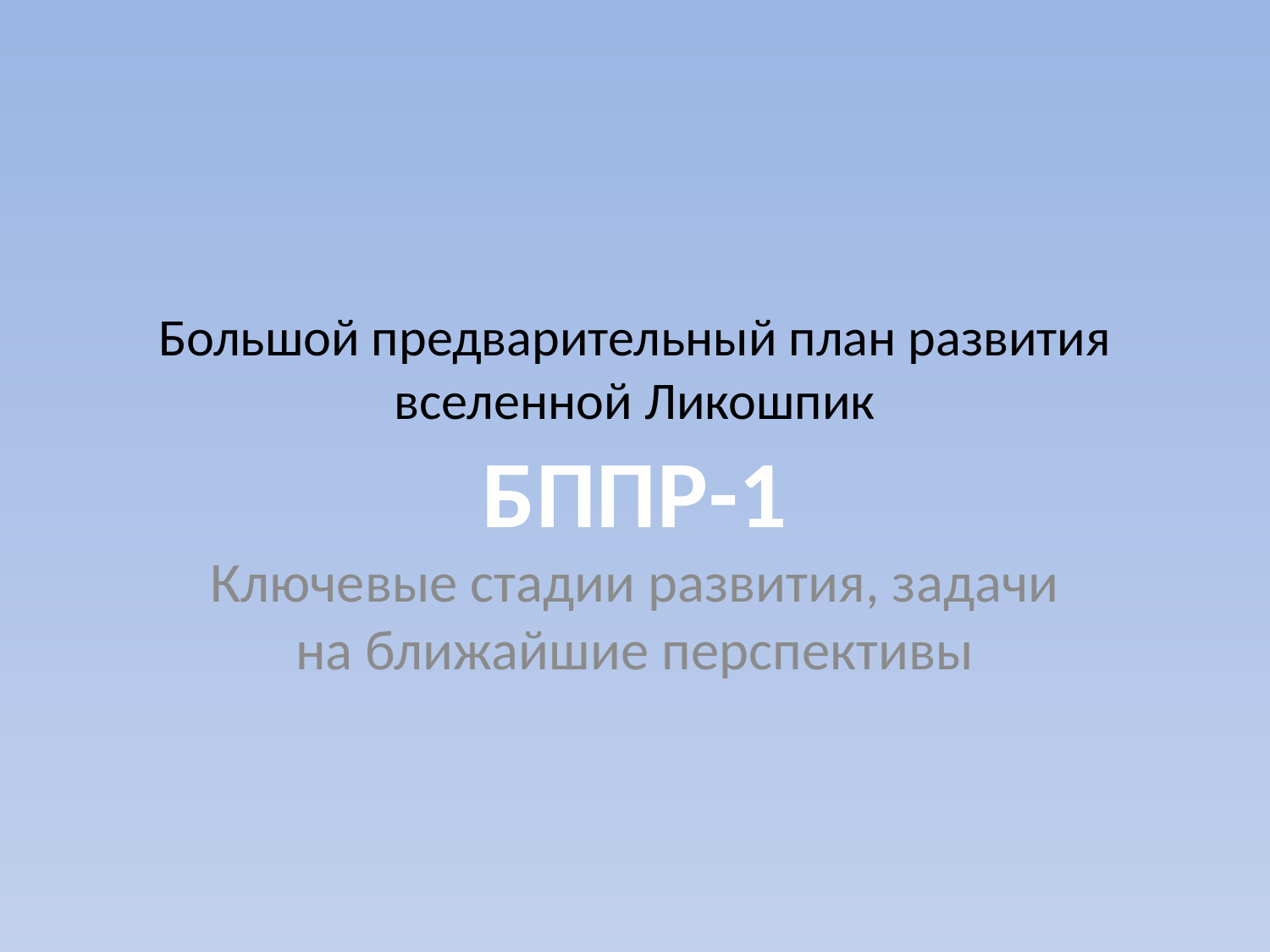

# Большой предварительный план развития вселенной Ликошпик
БППР-1
Ключевые стадии развития, задачи на ближайшие перспективы